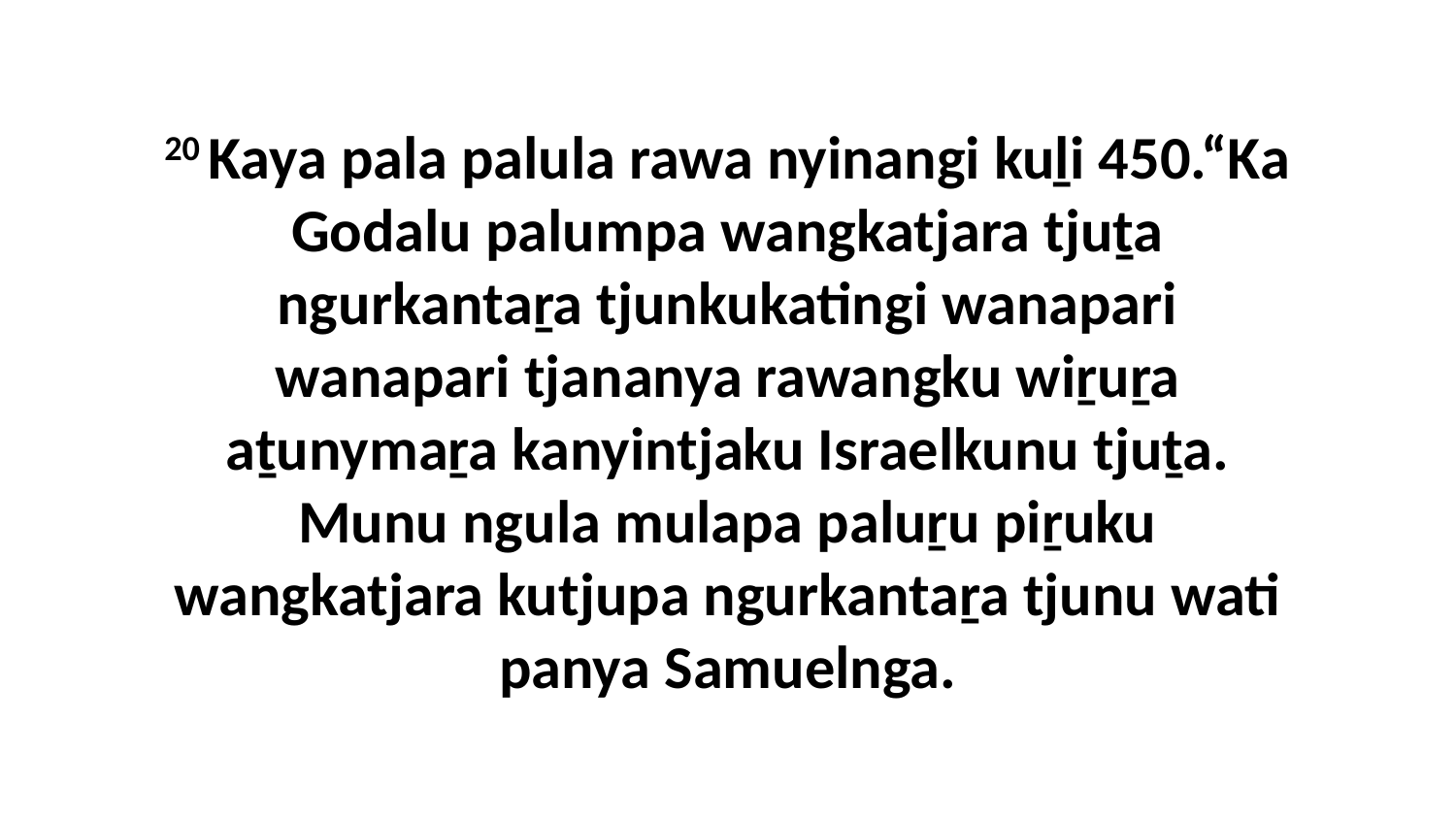

20 Kaya pala palula rawa nyinangi kuḻi 450.“Ka Godalu palumpa wangkatjara tjuṯa ngurkantaṟa tjunkukatingi wanapari wanapari tjananya rawangku wiṟuṟa aṯunymaṟa kanyintjaku Israelkunu tjuṯa. Munu ngula mulapa paluṟu piṟuku wangkatjara kutjupa ngurkantaṟa tjunu wati panya Samuelnga.